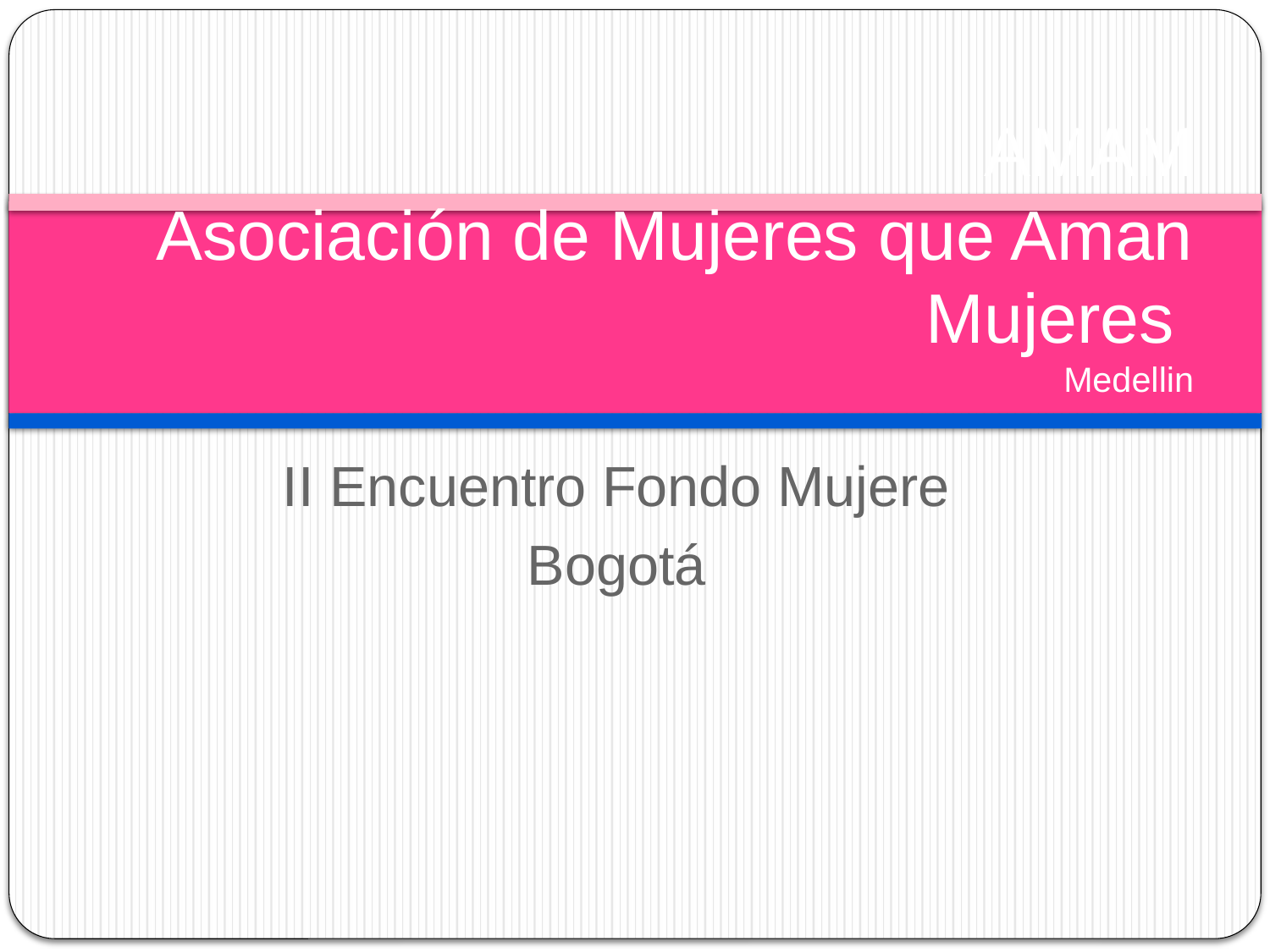

# AMAM Asociación de Mujeres que Aman Mujeres Medellin
II Encuentro Fondo Mujere
Bogotá